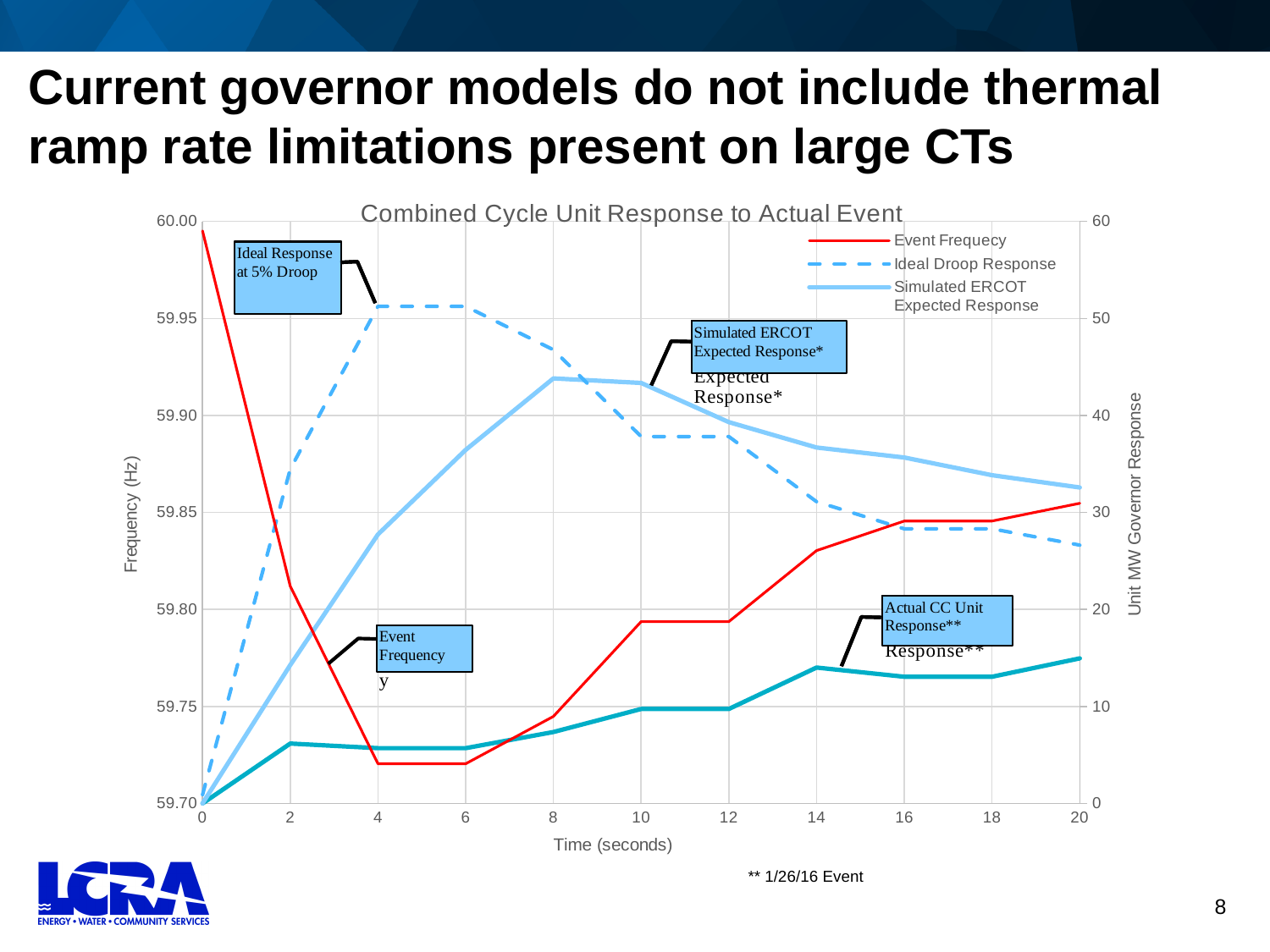

# Current governor models do not include thermal ramp rate limitations present on large CTs

### Chart: Combined Cycle Unit Response to Actual Event

| Category |  |  |  |  |
|---|---|---|---|---|
** 1/26/16 Event

8